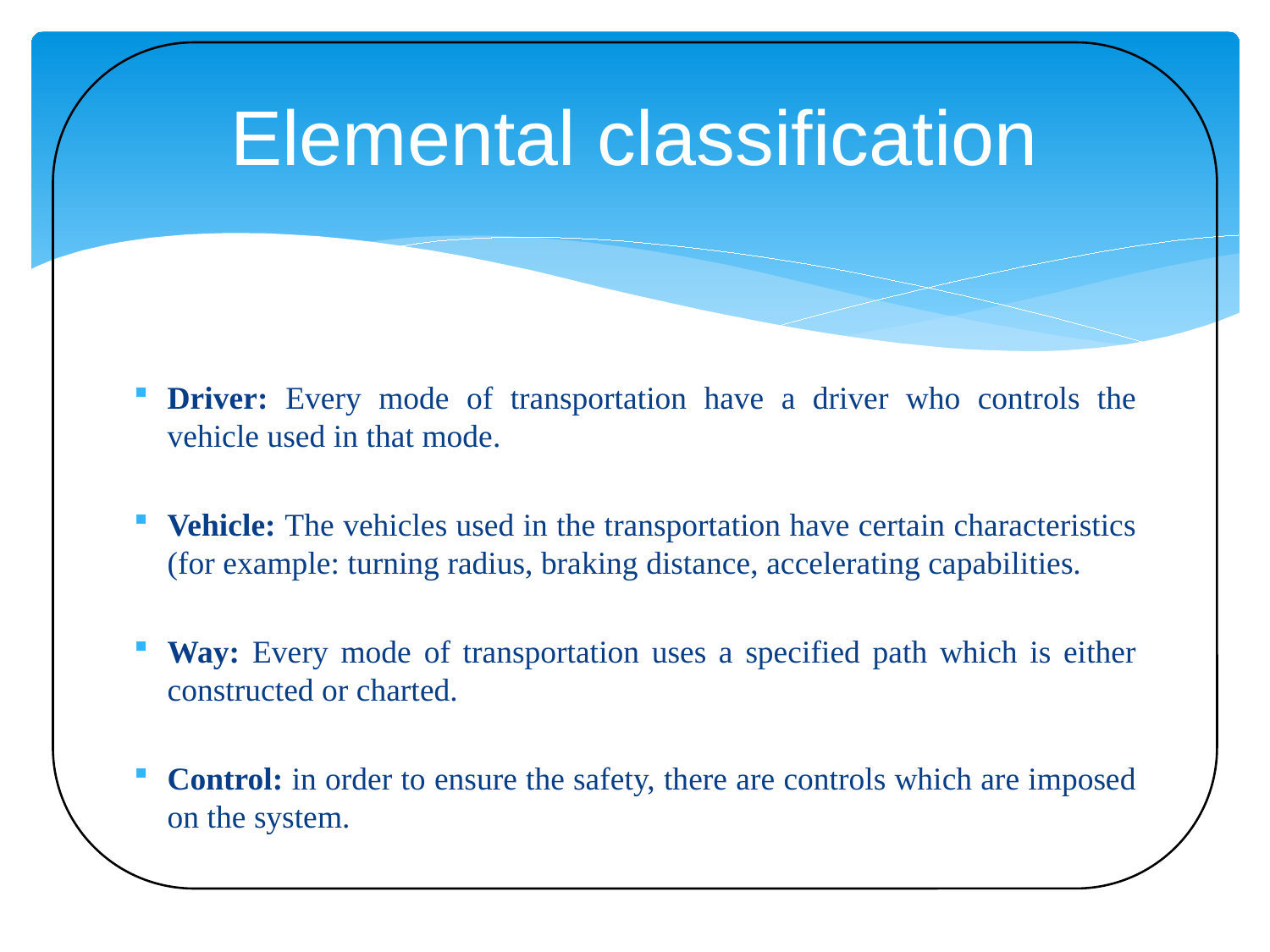

# Elemental classification
Driver: Every mode of transportation have a driver who controls the vehicle used in that mode.

Vehicle: The vehicles used in the transportation have certain characteristics (for example: turning radius, braking distance, accelerating capabilities.

Way: Every mode of transportation uses a specified path which is either constructed or charted.

Control: in order to ensure the safety, there are controls which are imposed on the system.